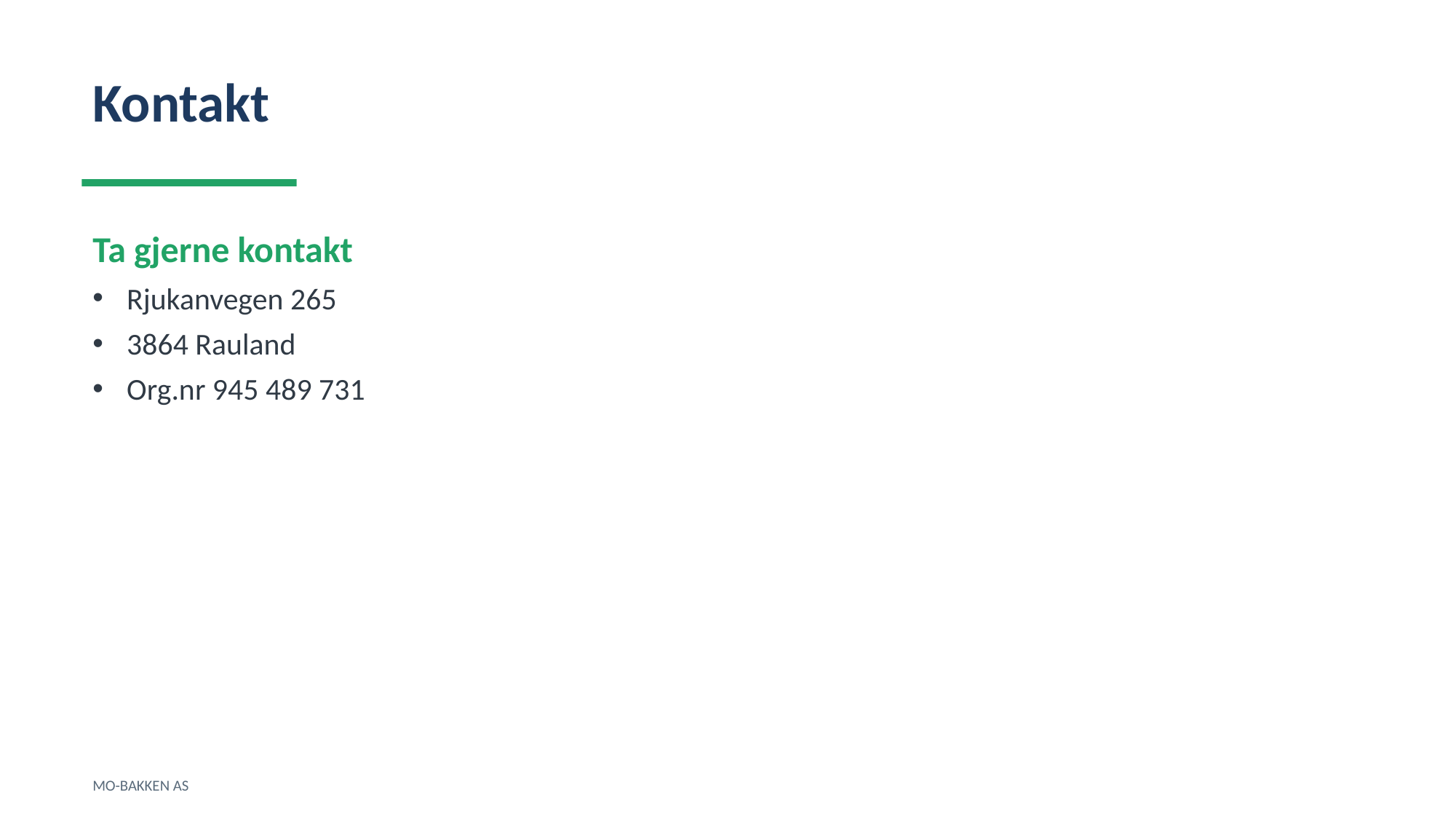

Kontakt

Ta gjerne kontakt
Rjukanvegen 265
3864 Rauland
Org.nr 945 489 731
MO-BAKKEN AS